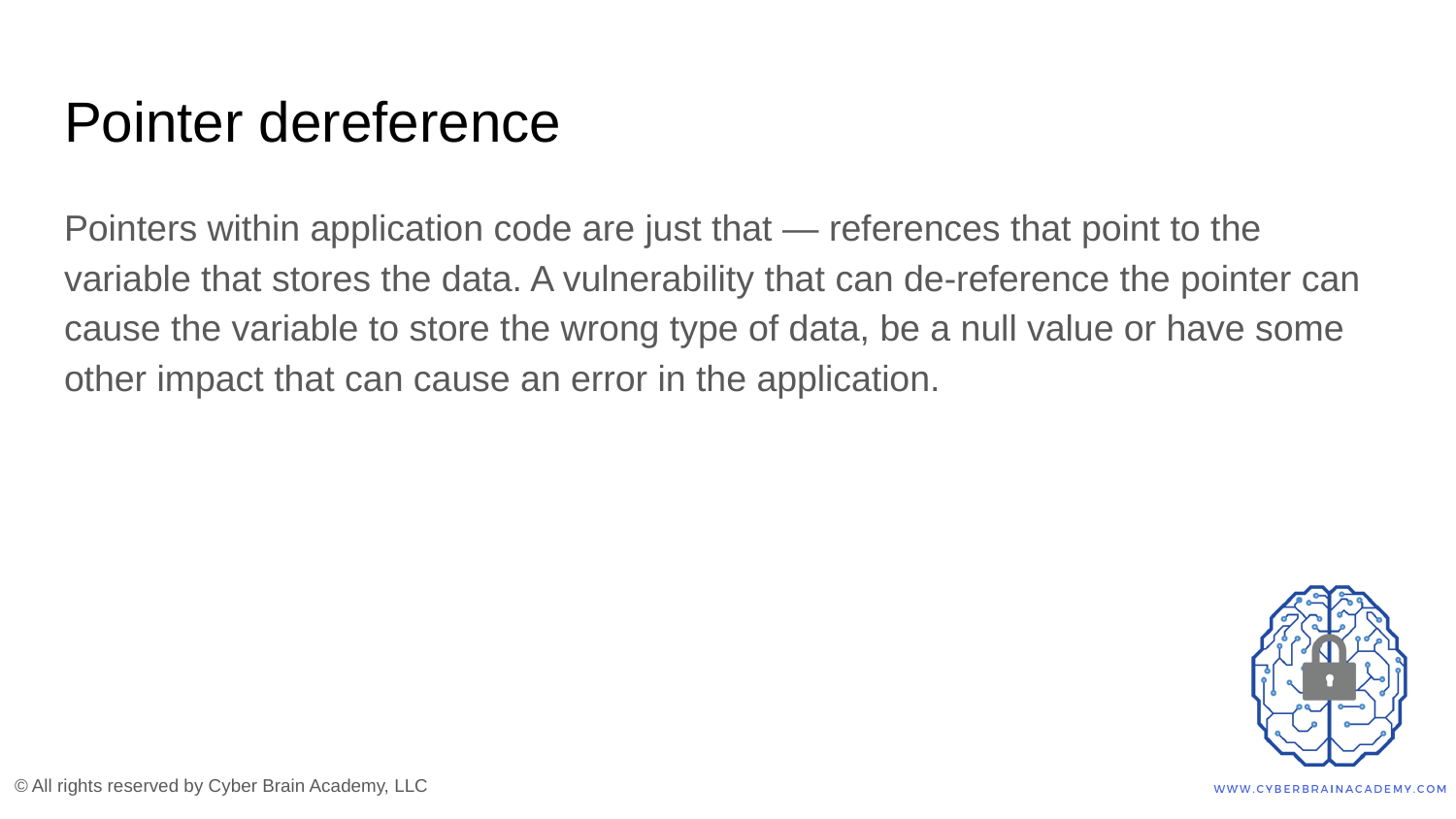

# Pointer dereference

Pointers within application code are just that — references that point to the variable that stores the data. A vulnerability that can de-reference the pointer can cause the variable to store the wrong type of data, be a null value or have some other impact that can cause an error in the application.